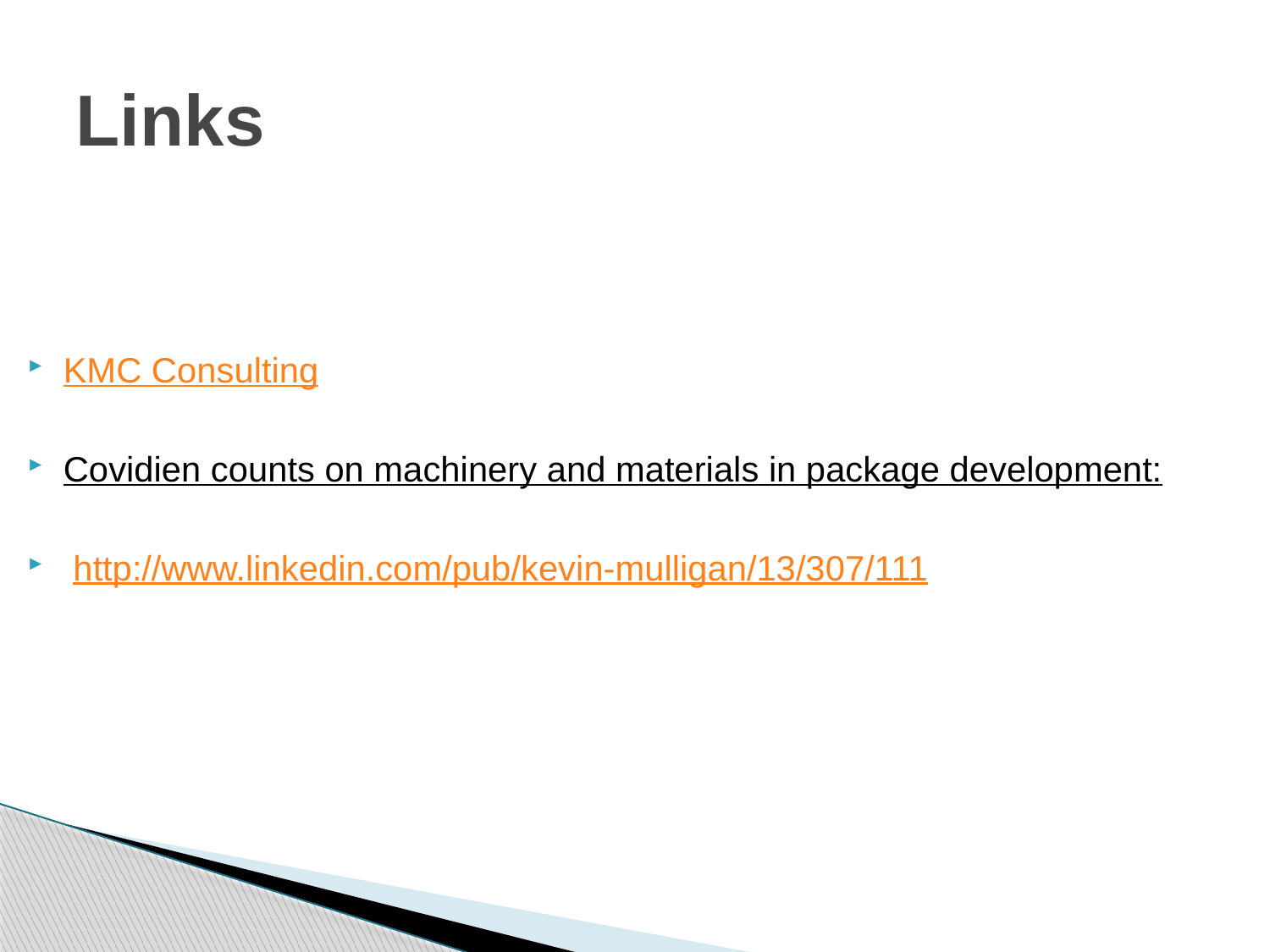

# Links

KMC Consulting

Covidien counts on machinery and materials in package development:

 http://www.linkedin.com/pub/kevin-mulligan/13/307/111